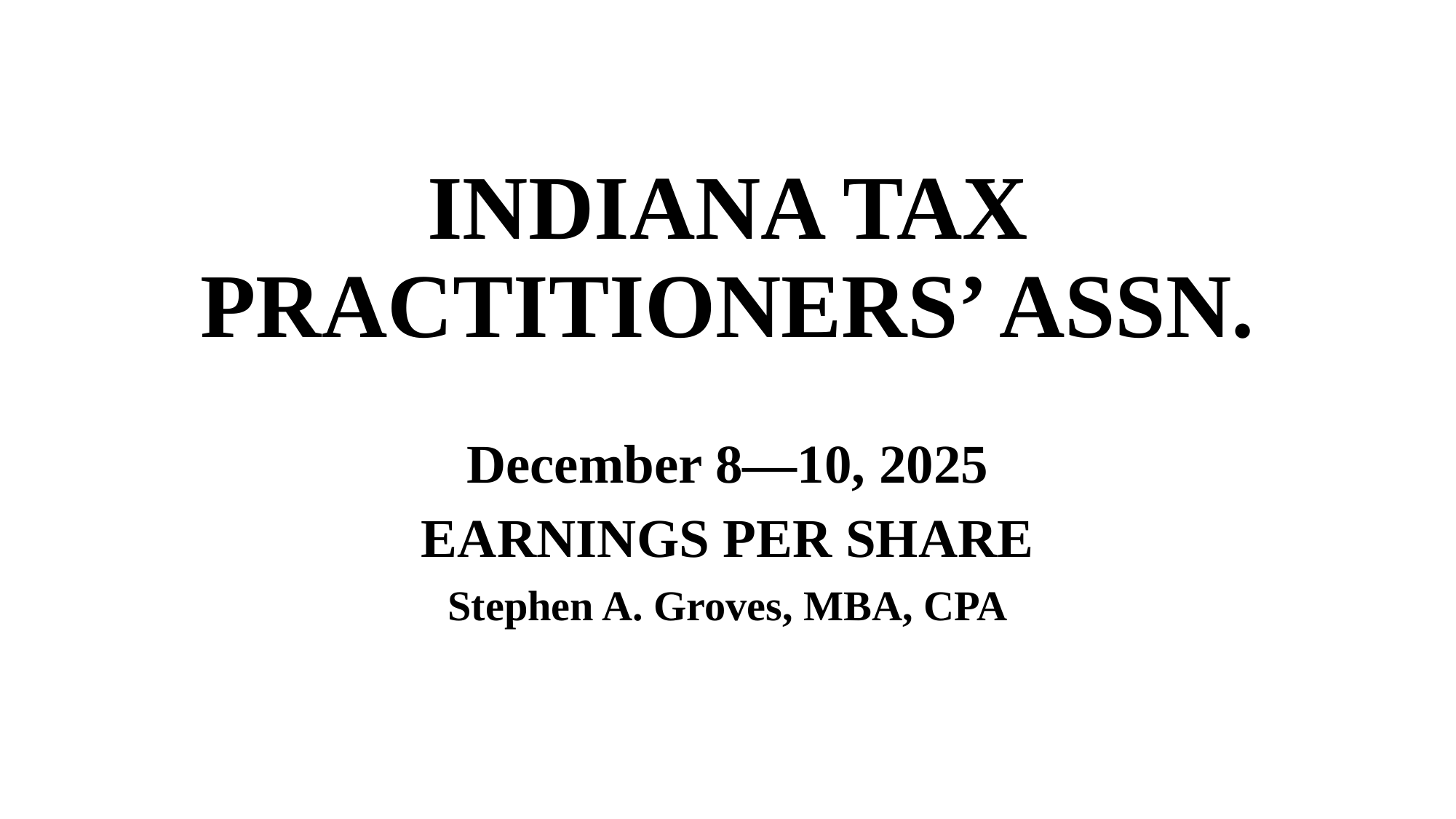

# INDIANA TAX PRACTITIONERS’ ASSN.
December 8—10, 2025
EARNINGS PER SHARE
Stephen A. Groves, MBA, CPA